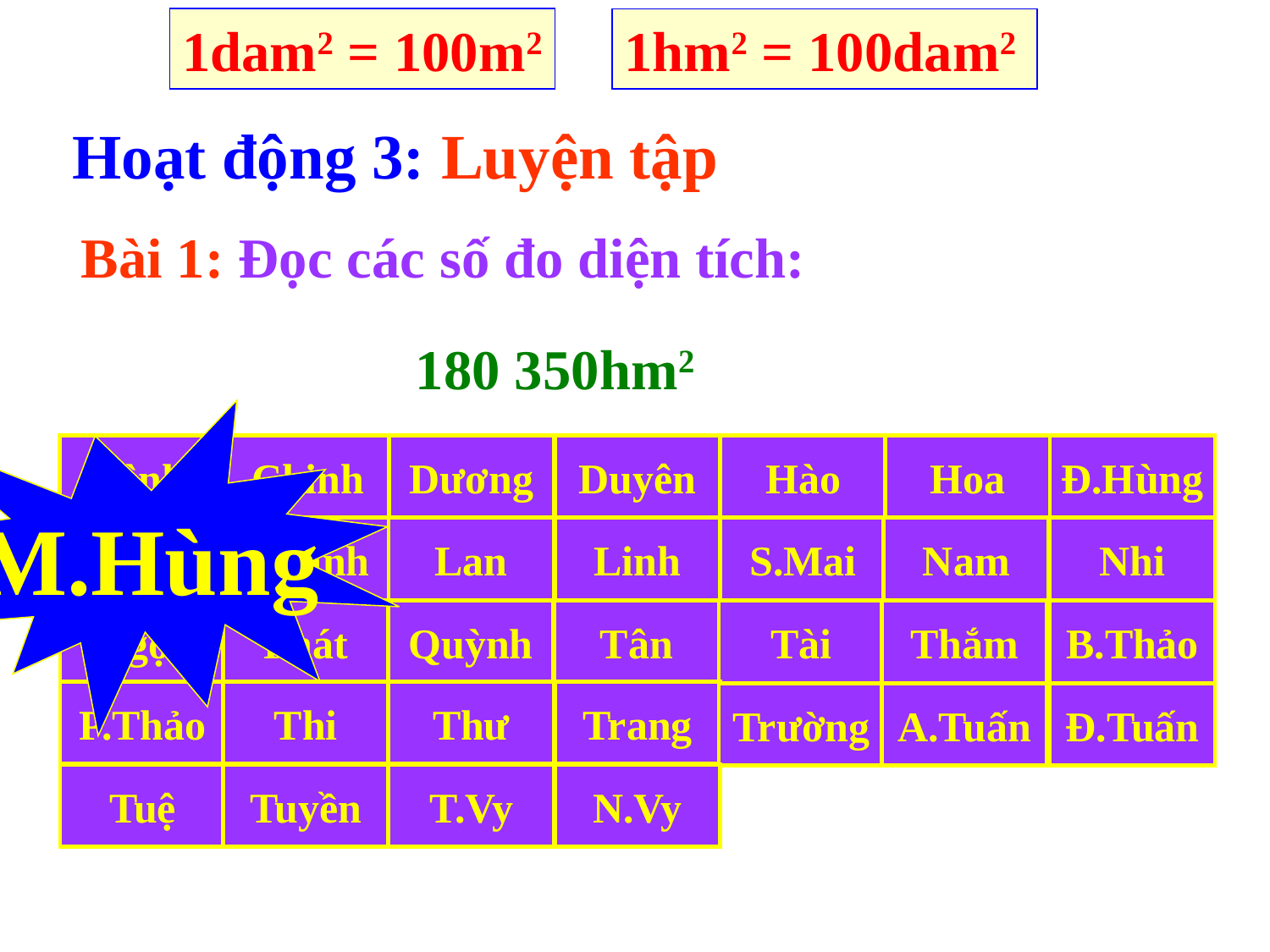

1dam2 = 100m2
1hm2 = 100dam2
Hoạt động 3: Luyện tập
Bài 1: Đọc các số đo diện tích:
180 350hm2
M.Hùng
Bình
Chinh
Dương
Duyên
Hào
Hoa
Đ.Hùng
M.Hùng
Khanh
Lan
Linh
S.Mai
Nam
Nhi
Ngọc
Phát
Quỳnh
Tân
Tài
Thắm
B.Thảo
P.Thảo
Thi
Thư
Trang
Trường
A.Tuấn
Đ.Tuấn
Tuệ
Tuyền
T.Vy
N.Vy